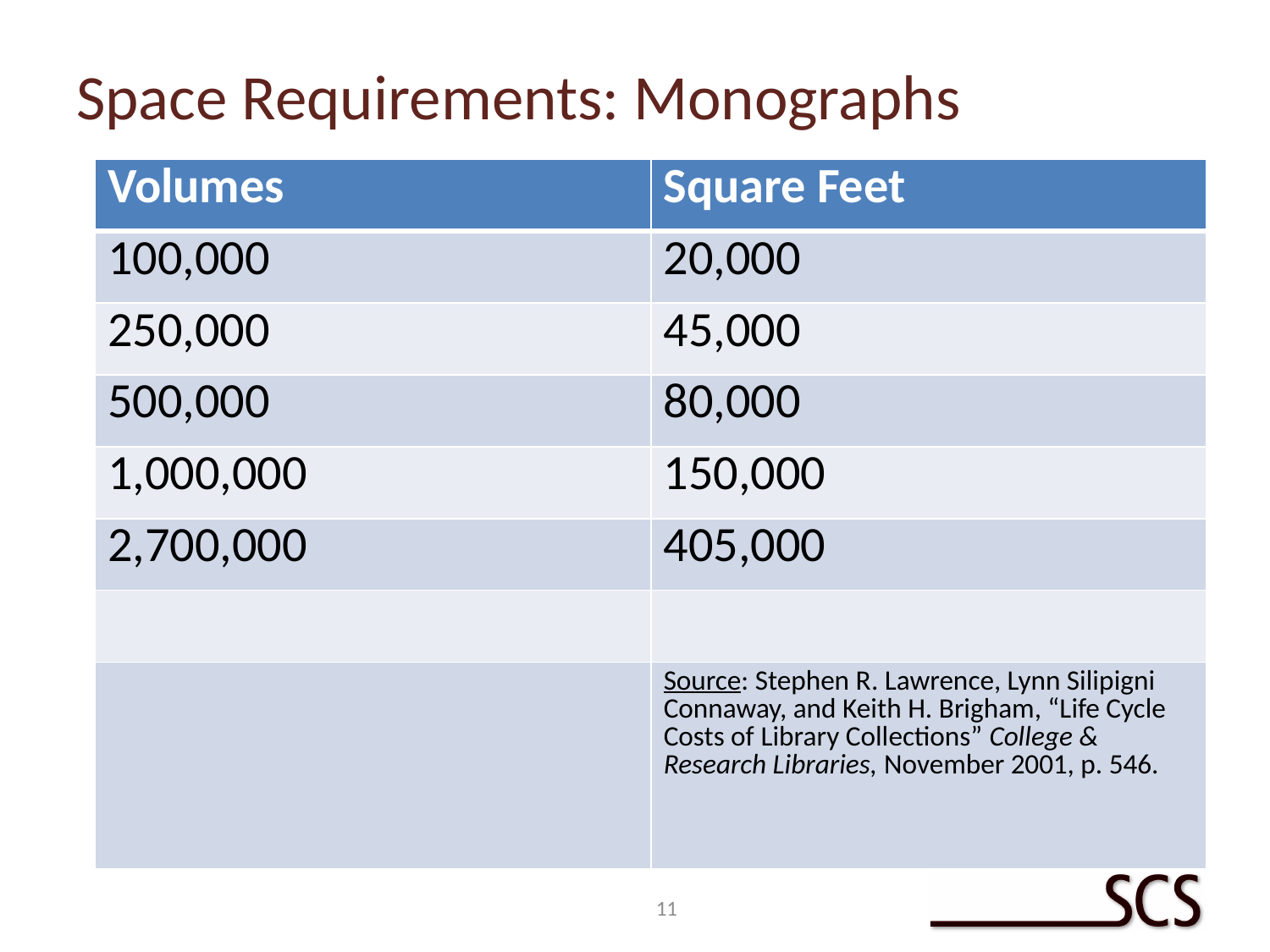

# Space Requirements: Monographs
| Volumes | Square Feet |
| --- | --- |
| 100,000 | 20,000 |
| 250,000 | 45,000 |
| 500,000 | 80,000 |
| 1,000,000 | 150,000 |
| 2,700,000 | 405,000 |
|  |  |
|  | Source: Stephen R. Lawrence, Lynn Silipigni Connaway, and Keith H. Brigham, “Life Cycle Costs of Library Collections” College & Research Libraries, November 2001, p. 546. |
11